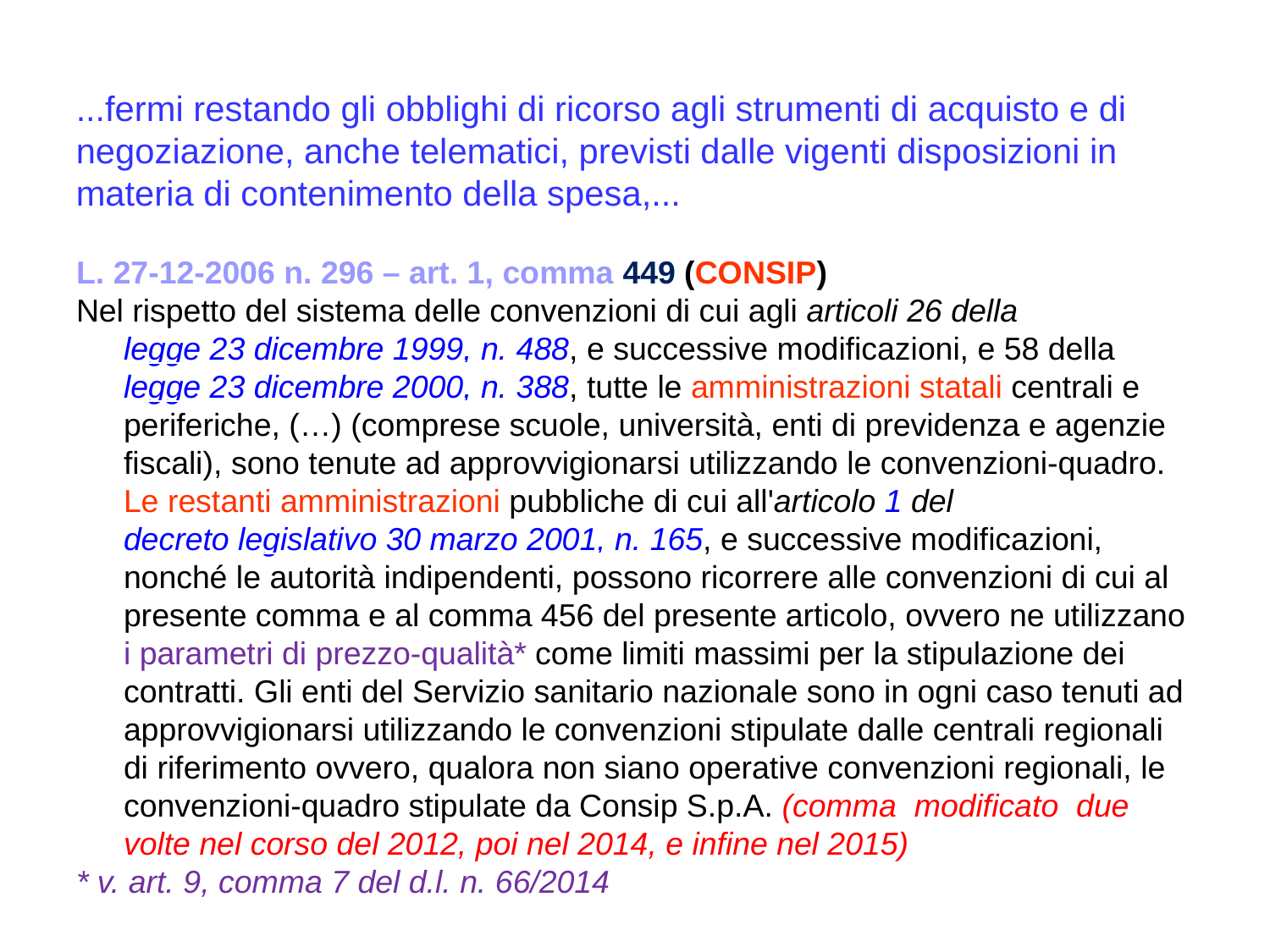

...fermi restando gli obblighi di ricorso agli strumenti di acquisto e di negoziazione, anche telematici, previsti dalle vigenti disposizioni in materia di contenimento della spesa,...
L. 27-12-2006 n. 296 – art. 1, comma 449 (CONSIP)
Nel rispetto del sistema delle convenzioni di cui agli articoli 26 della legge 23 dicembre 1999, n. 488, e successive modificazioni, e 58 della legge 23 dicembre 2000, n. 388, tutte le amministrazioni statali centrali e periferiche, (…) (comprese scuole, università, enti di previdenza e agenzie fiscali), sono tenute ad approvvigionarsi utilizzando le convenzioni-quadro. Le restanti amministrazioni pubbliche di cui all'articolo 1 del decreto legislativo 30 marzo 2001, n. 165, e successive modificazioni, nonché le autorità indipendenti, possono ricorrere alle convenzioni di cui al presente comma e al comma 456 del presente articolo, ovvero ne utilizzano i parametri di prezzo-qualità* come limiti massimi per la stipulazione dei contratti. Gli enti del Servizio sanitario nazionale sono in ogni caso tenuti ad approvvigionarsi utilizzando le convenzioni stipulate dalle centrali regionali di riferimento ovvero, qualora non siano operative convenzioni regionali, le convenzioni-quadro stipulate da Consip S.p.A. (comma  modificato  due volte nel corso del 2012, poi nel 2014, e infine nel 2015)
* v. art. 9, comma 7 del d.l. n. 66/2014